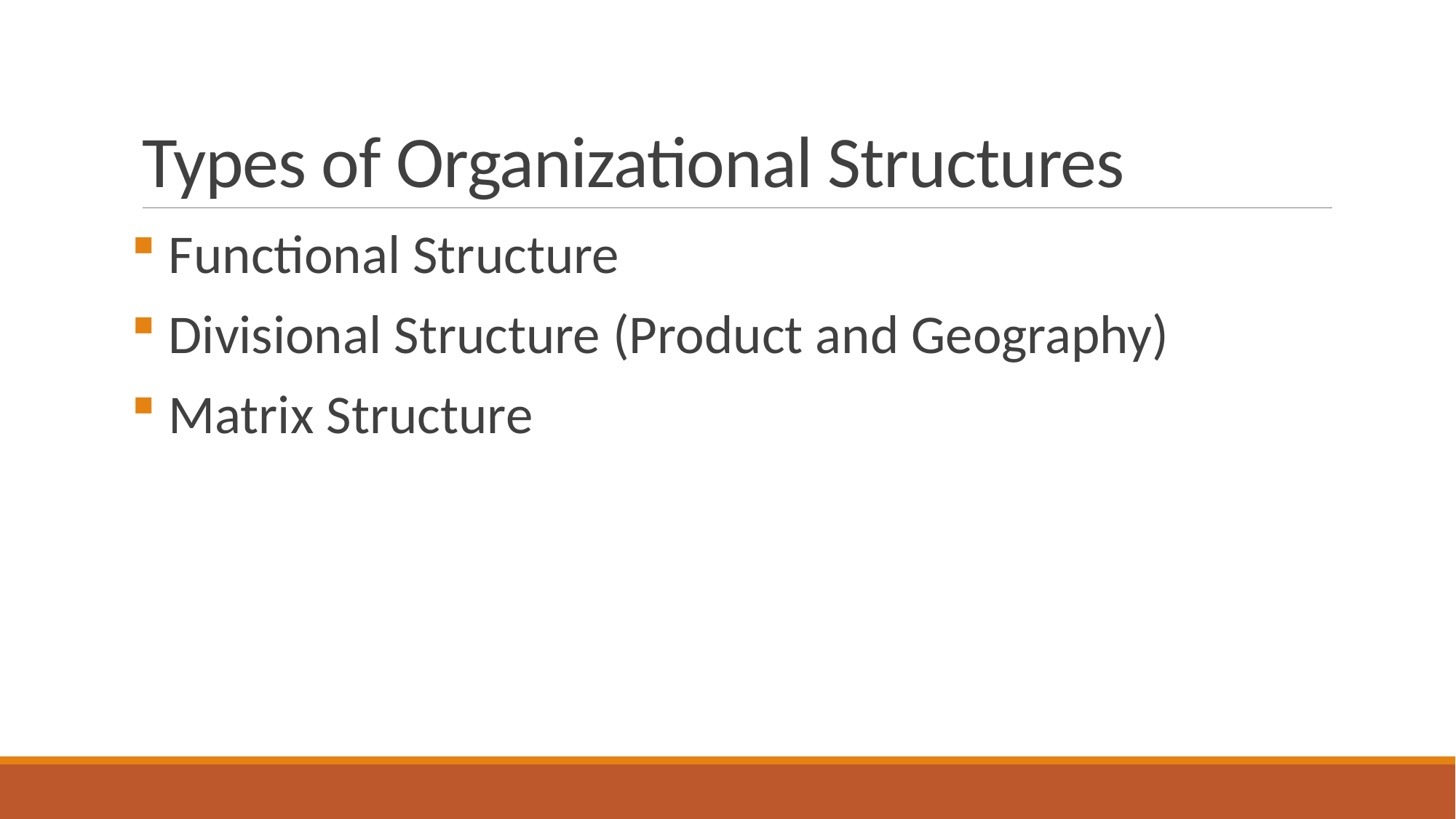

# Types of Organizational Structures
 Functional Structure
 Divisional Structure (Product and Geography)
 Matrix Structure